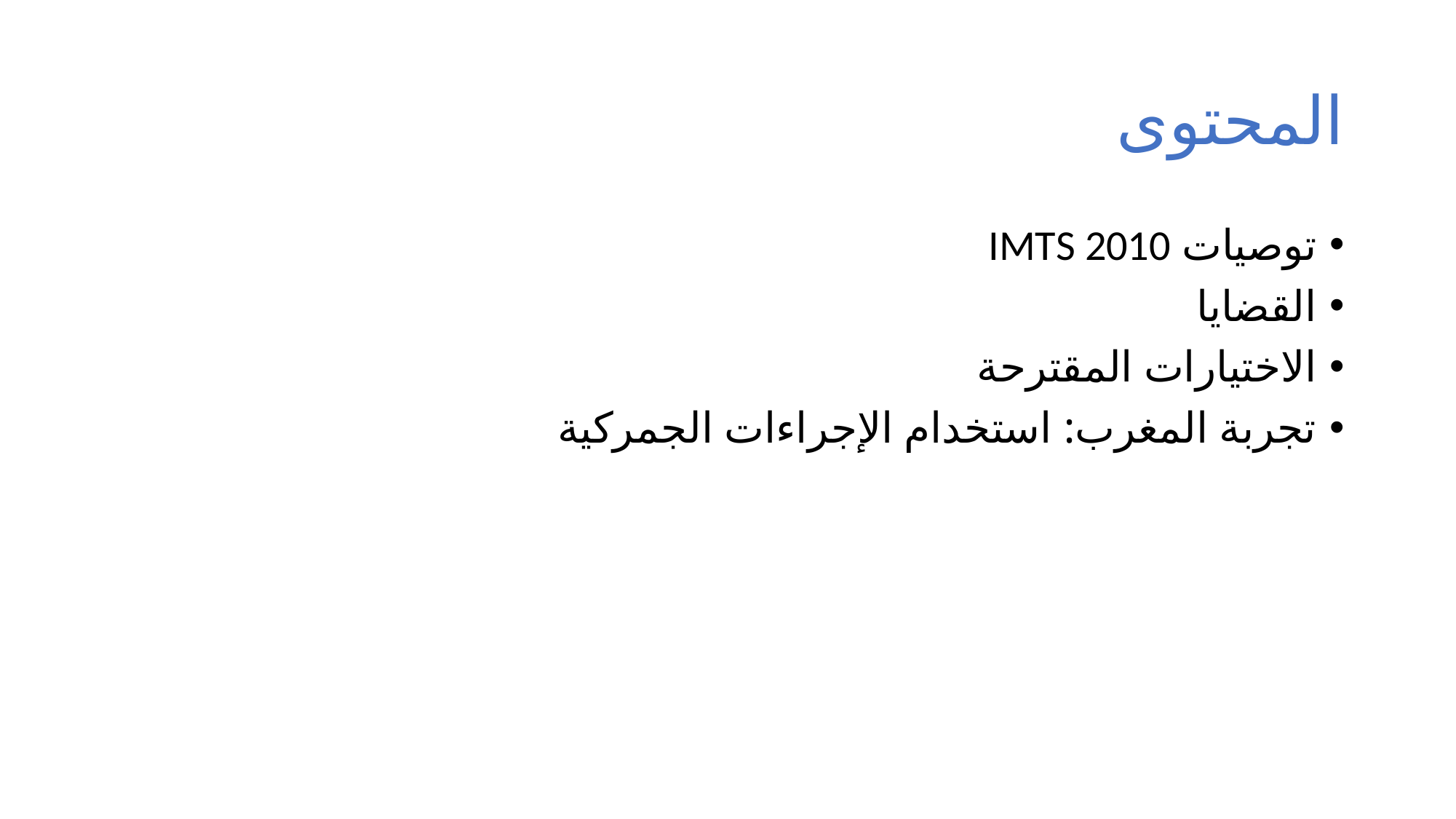

# المحتوى
توصيات IMTS 2010
القضايا
الاختيارات المقترحة
تجربة المغرب: استخدام الإجراءات الجمركية